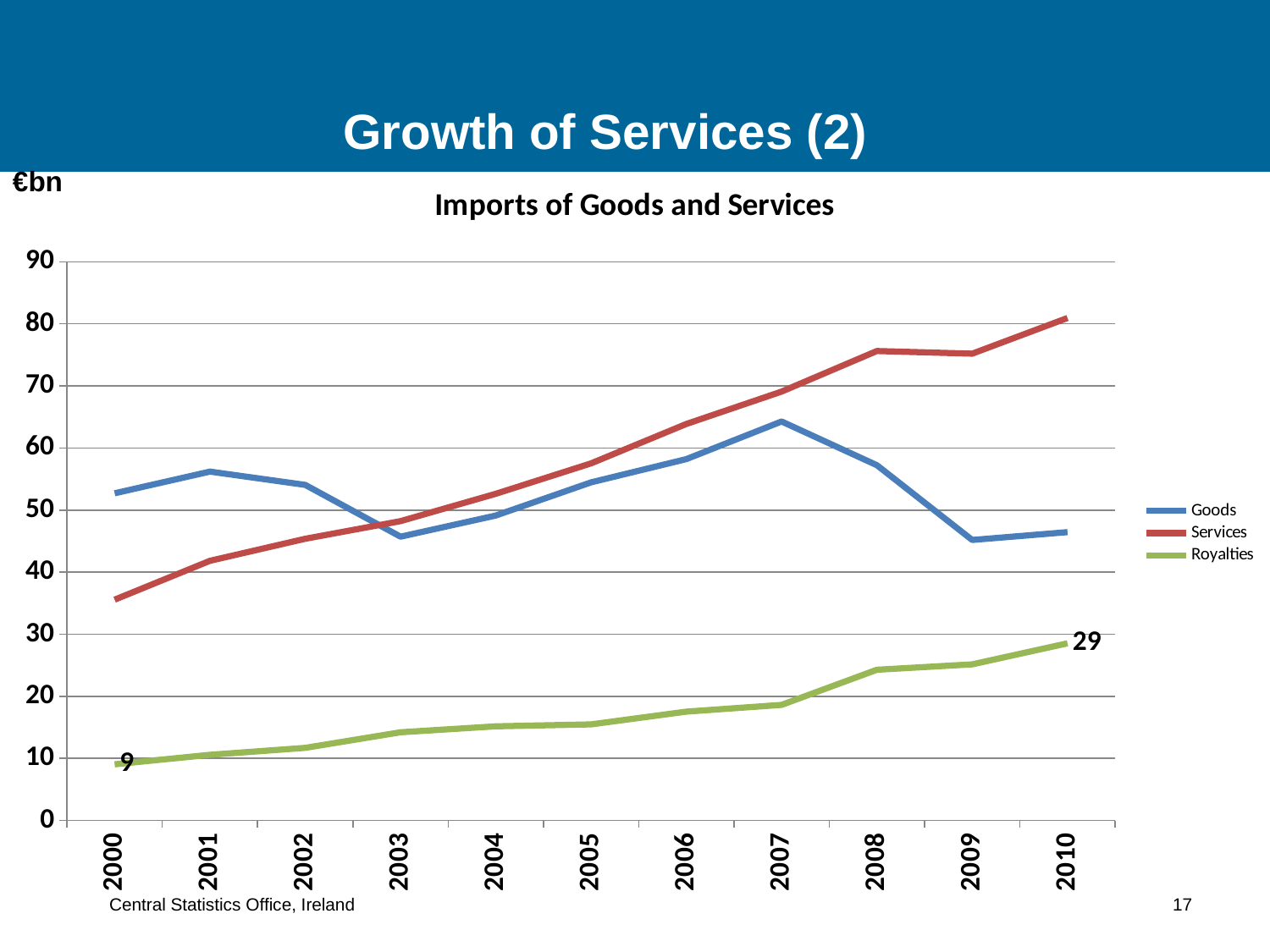

# Alternative
Growth of Services (2)

### Chart: Imports of Goods and Services

| Category | Goods | Services | Royalties |
|---|---|---|---|
| 2000 | 52.70500000000001 | 35.563 | 9.051 |
| 2001 | 56.197 | 41.822 | 10.578000000000001 |
| 2002 | 54.052 | 45.37 | 11.697000000000001 |
| 2003 | 45.709 | 48.22300000000001 | 14.208 |
| 2004 | 49.122000000000085 | 52.625000000000085 | 15.169 |
| 2005 | 54.467000000000006 | 57.521 | 15.482000000000006 |
| 2006 | 58.203 | 63.867000000000004 | 17.534 |
| 2007 | 64.268 | 69.081 | 18.621 |
| 2008 | 57.22700000000001 | 75.617 | 24.275 |
| 2009 | 45.17800000000001 | 75.18599999999998 | 25.148 |
| 2010 | 46.448 | 80.931 | 28.533 |
Central Statistics Office, Ireland                                                                                                                                                                        17